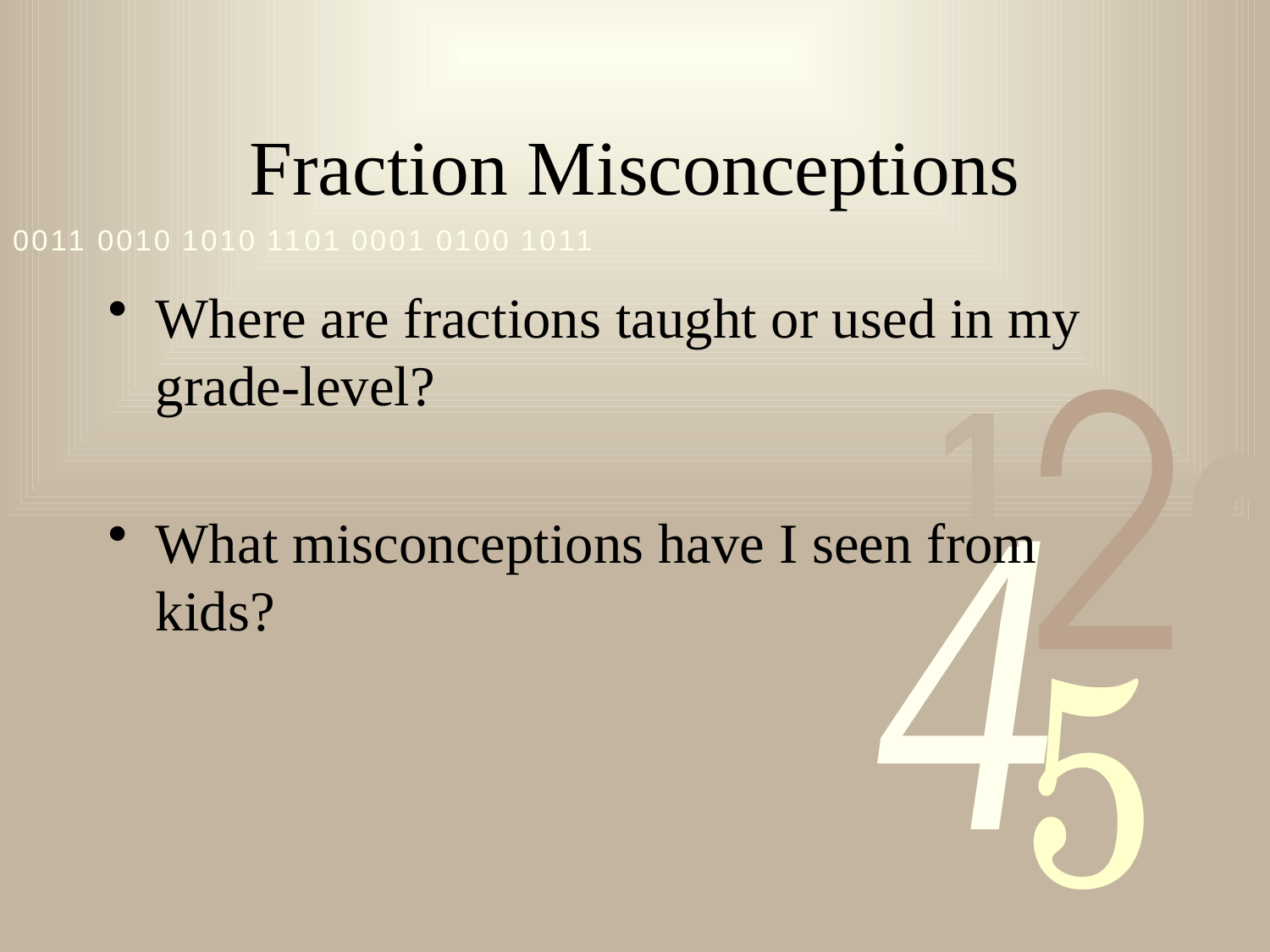

# Fraction Misconceptions
Where are fractions taught or used in my grade-level?

What misconceptions have I seen from kids?